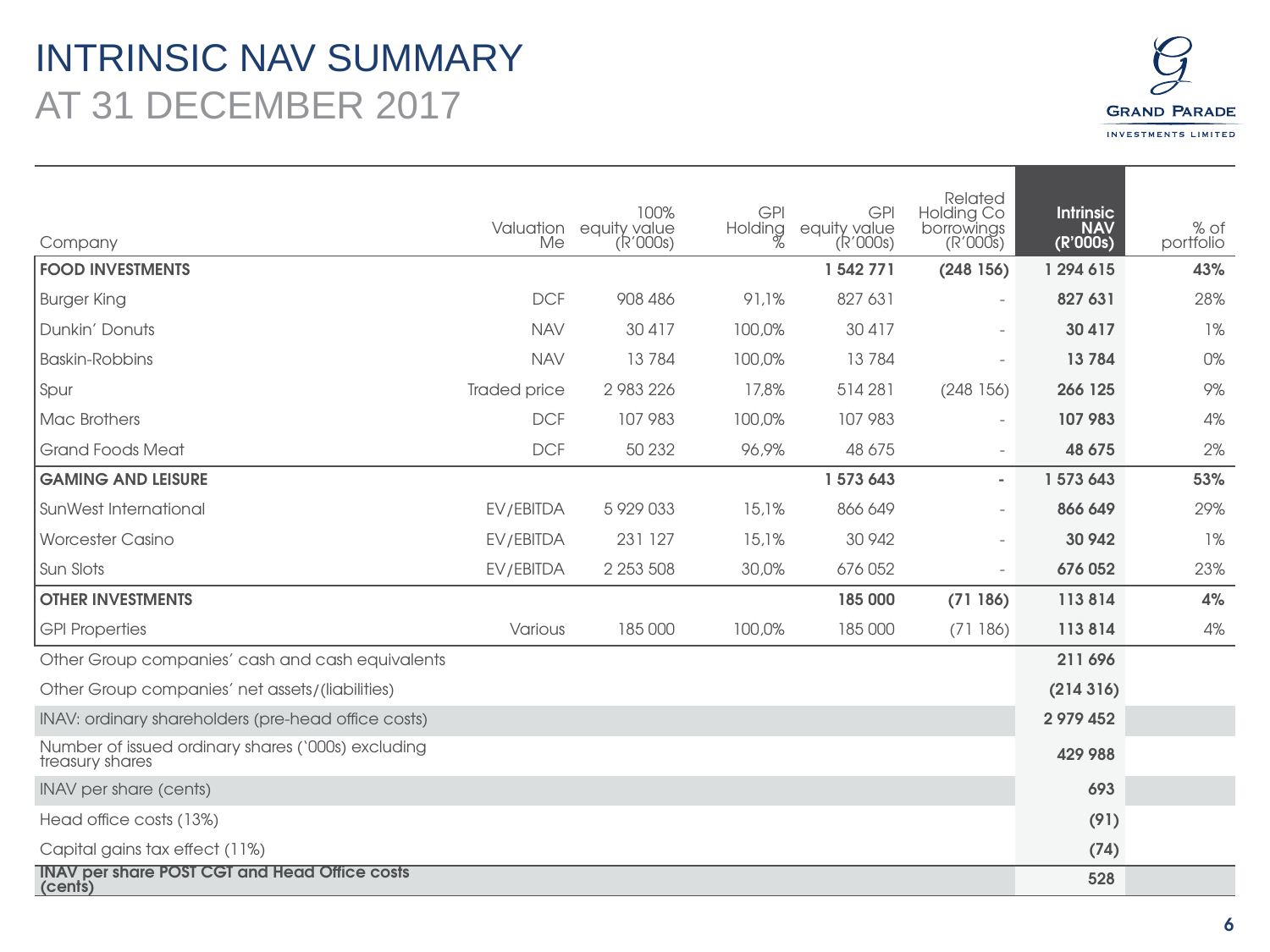

# Intrinsic NAV summary at 31 December 2017
| Company | Valuation Me | 100% equity value (R’000s) | GPI Holding % | GPI equity value (R’000s) | Related Holding Co borrowings (R’000s) | Intrinsic NAV (R’000s) | % of portfolio |
| --- | --- | --- | --- | --- | --- | --- | --- |
| FOOD INVESTMENTS |  |  |  | 1 542 771 | (248 156) | 1 294 615 | 43% |
| Burger King | DCF | 908 486 | 91,1% | 827 631 | - | 827 631 | 28% |
| Dunkin’ Donuts | NAV | 30 417 | 100,0% | 30 417 | - | 30 417 | 1% |
| Baskin-Robbins | NAV | 13 784 | 100,0% | 13 784 | - | 13 784 | 0% |
| Spur | Traded price | 2 983 226 | 17,8% | 514 281 | (248 156) | 266 125 | 9% |
| Mac Brothers | DCF | 107 983 | 100,0% | 107 983 | - | 107 983 | 4% |
| Grand Foods Meat | DCF | 50 232 | 96,9% | 48 675 | - | 48 675 | 2% |
| GAMING AND LEISURE |  |  |  | 1 573 643 | - | 1 573 643 | 53% |
| SunWest International | EV/EBITDA | 5 929 033 | 15,1% | 866 649 | - | 866 649 | 29% |
| Worcester Casino | EV/EBITDA | 231 127 | 15,1% | 30 942 | - | 30 942 | 1% |
| Sun Slots | EV/EBITDA | 2 253 508 | 30,0% | 676 052 | - | 676 052 | 23% |
| OTHER INVESTMENTS |  |  |  | 185 000 | (71 186) | 113 814 | 4% |
| GPI Properties | Various | 185 000 | 100,0% | 185 000 | (71 186) | 113 814 | 4% |
| Other Group companies’ cash and cash equivalents |  |  |  |  |  | 211 696 |  |
| Other Group companies’ net assets/(liabilities) |  |  |  |  |  | (214 316) |  |
| INAV: ordinary shareholders (pre-head office costs) |  |  |  |  |  | 2 979 452 |  |
| Number of issued ordinary shares (‘000s) excluding treasury shares |  |  |  |  |  | 429 988 |  |
| INAV per share (cents) |  |  |  |  |  | 693 |  |
| Head office costs (13%) |  |  |  |  |  | (91) |  |
| Capital gains tax effect (11%) |  |  |  |  |  | (74) |  |
| INAV per share POST CGT and Head Office costs (cents) |  |  |  |  |  | 528 |  |